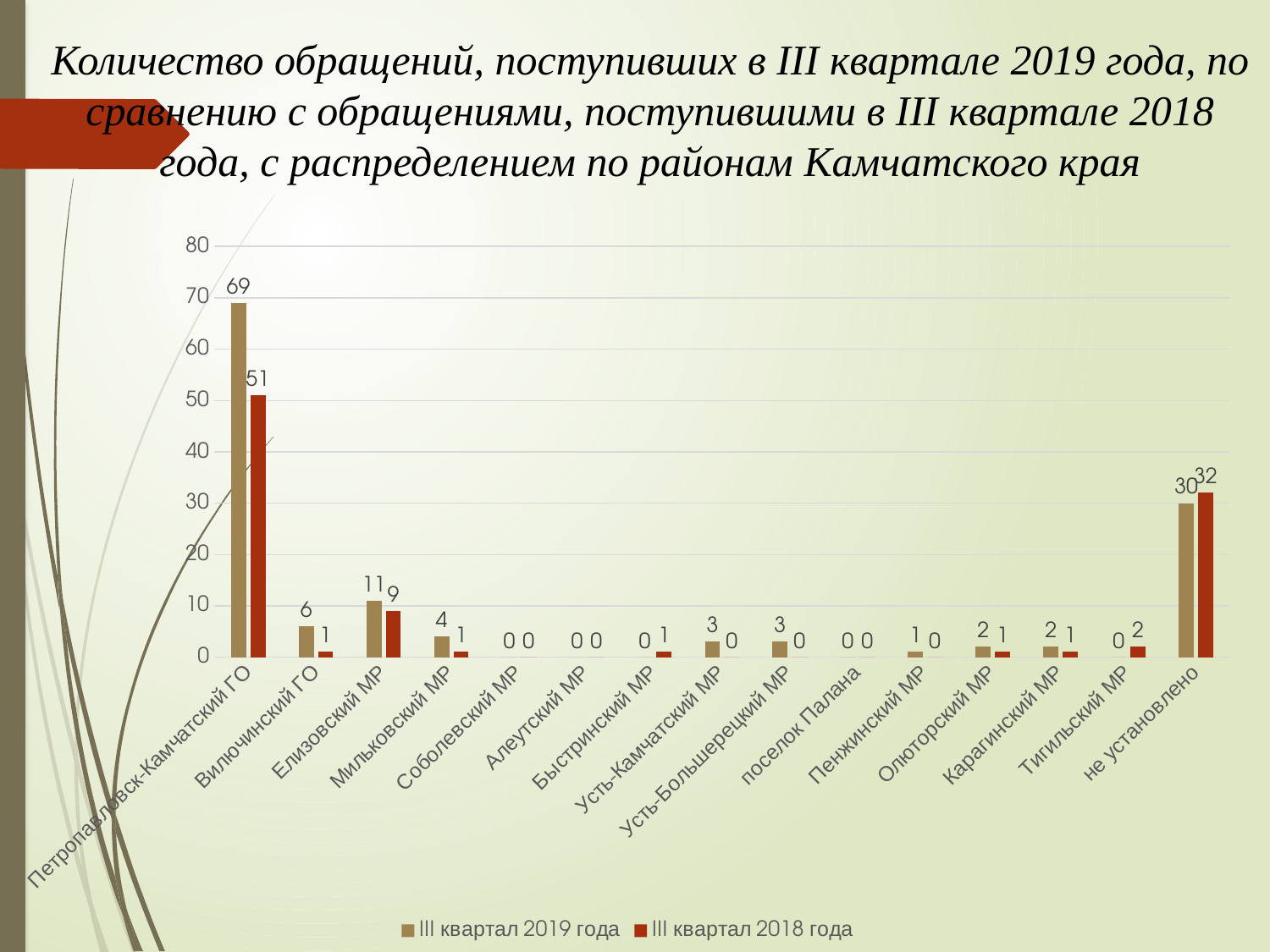

# Количество обращений, поступивших в III квартале 2019 года, по сравнению с обращениями, поступившими в III квартале 2018 года, с распределением по районам Камчатского края

### Chart

| Category | III квартал 2018 года | III квартал 2019 года |
|---|---|---|
| Петропавловск-Камчатский ГО | 51.0 | 69.0 |
| Вилючинский ГО | 1.0 | 6.0 |
| Елизовский МР | 9.0 | 11.0 |
| Мильковский МР | 1.0 | 4.0 |
| Соболевский МР | 0.0 | 0.0 |
| Алеутский МР | 0.0 | 0.0 |
| Быстринский МР | 1.0 | 0.0 |
| Усть-Камчатский МР | 0.0 | 3.0 |
| Усть-Большерецкий МР | 0.0 | 3.0 |
| поселок Палана | 0.0 | 0.0 |
| Пенжинский МР | 0.0 | 1.0 |
| Олюторский МР | 1.0 | 2.0 |
| Карагинский МР | 1.0 | 2.0 |
| Тигильский МР | 2.0 | 0.0 |
| не установлено | 32.0 | 30.0 |